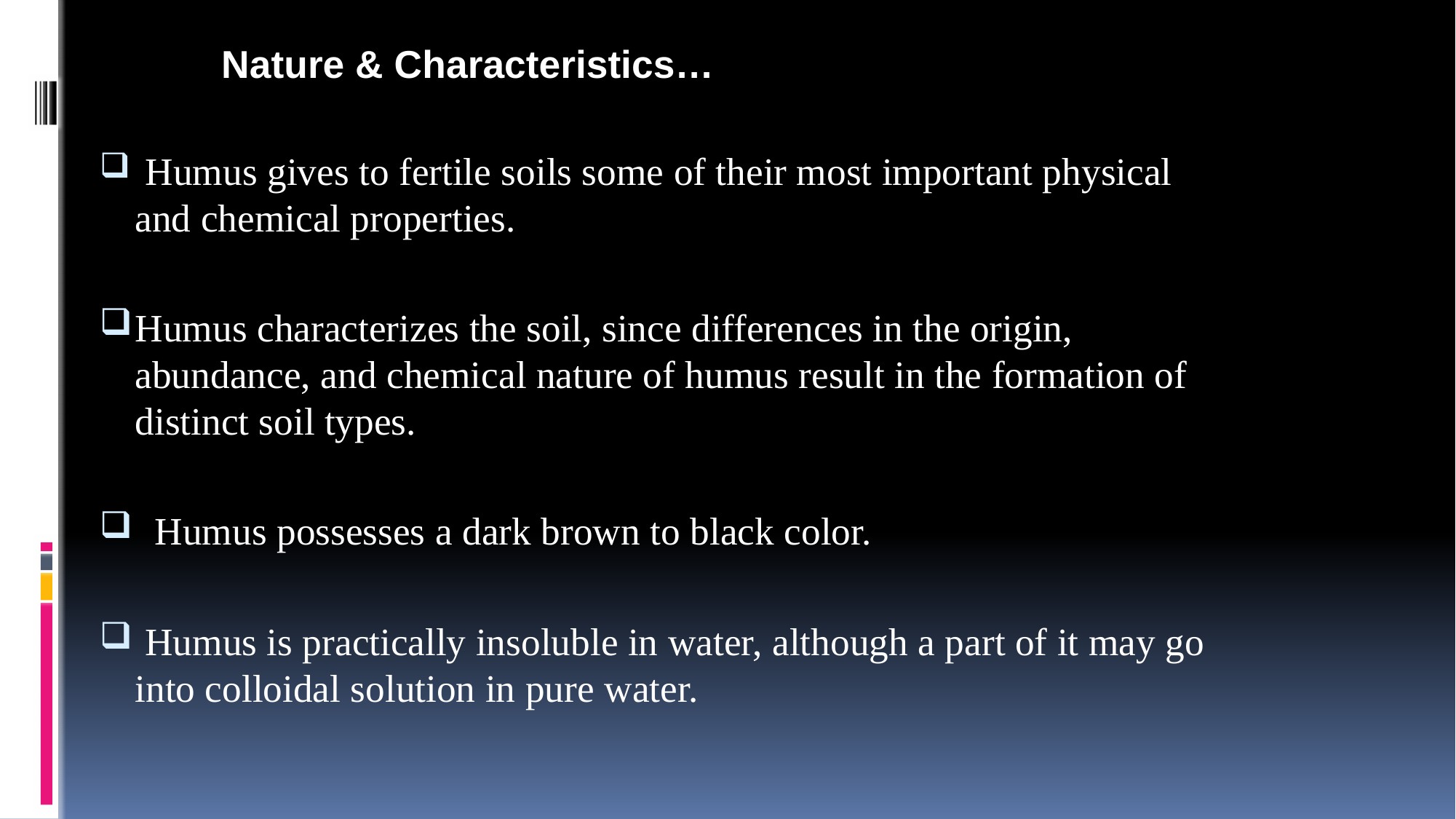

Nature & Characteristics…

 Humus gives to fertile soils some of their most important physical and chemical properties.

Humus characterizes the soil, since differences in the origin, abundance, and chemical nature of humus result in the formation of distinct soil types.

  Humus possesses a dark brown to black color.

 Humus is practically insoluble in water, although a part of it may go into colloidal solution in pure water.